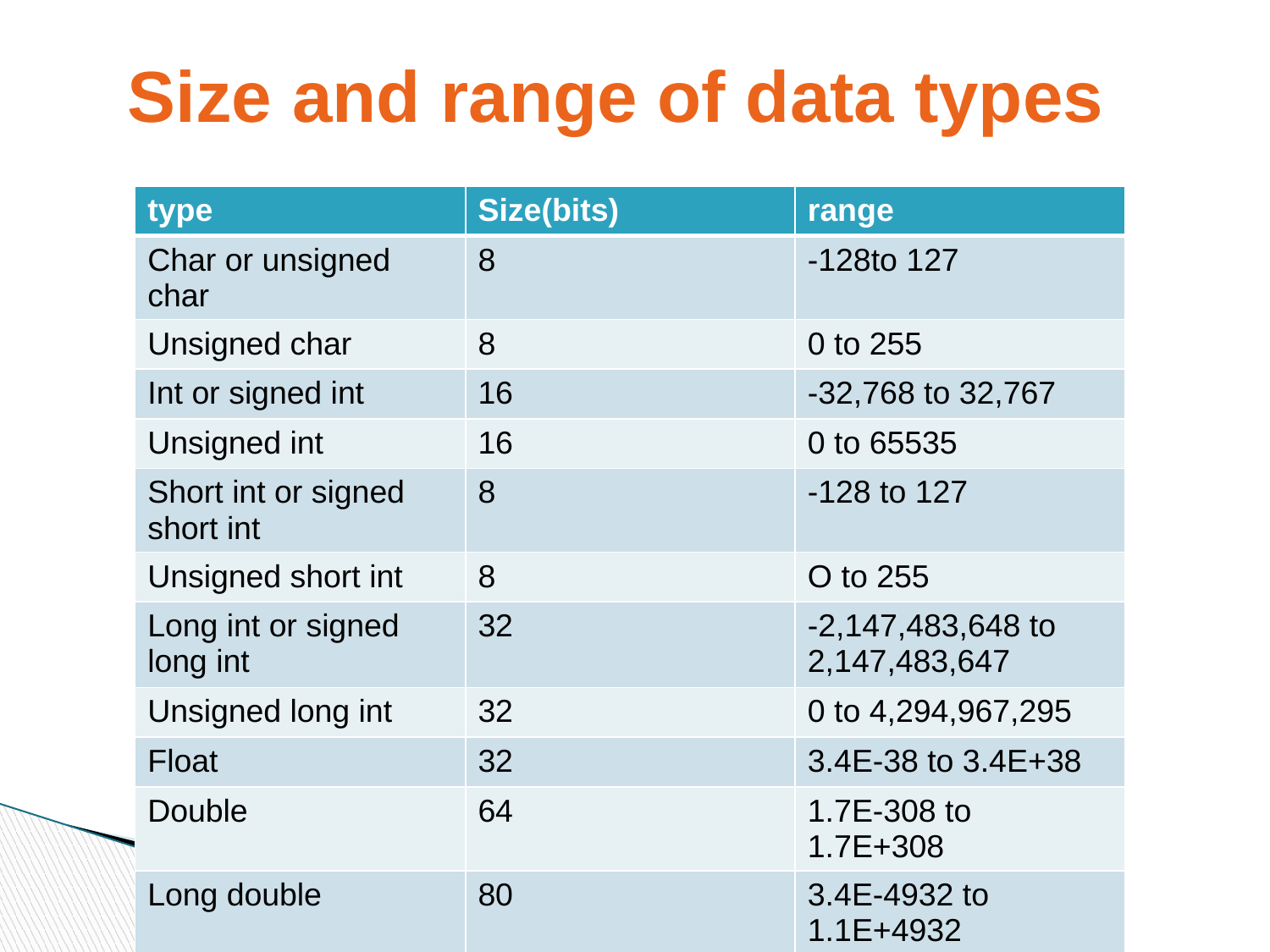

# Size and range of data types
| type | Size(bits) | range |
| --- | --- | --- |
| Char or unsigned char | 8 | -128to 127 |
| Unsigned char | 8 | 0 to 255 |
| Int or signed int | 16 | -32,768 to 32,767 |
| Unsigned int | 16 | 0 to 65535 |
| Short int or signed short int | 8 | -128 to 127 |
| Unsigned short int | 8 | O to 255 |
| Long int or signed long int | 32 | -2,147,483,648 to 2,147,483,647 |
| Unsigned long int | 32 | 0 to 4,294,967,295 |
| Float | 32 | 3.4E-38 to 3.4E+38 |
| Double | 64 | 1.7E-308 to 1.7E+308 |
| Long double | 80 | 3.4E-4932 to 1.1E+4932 |